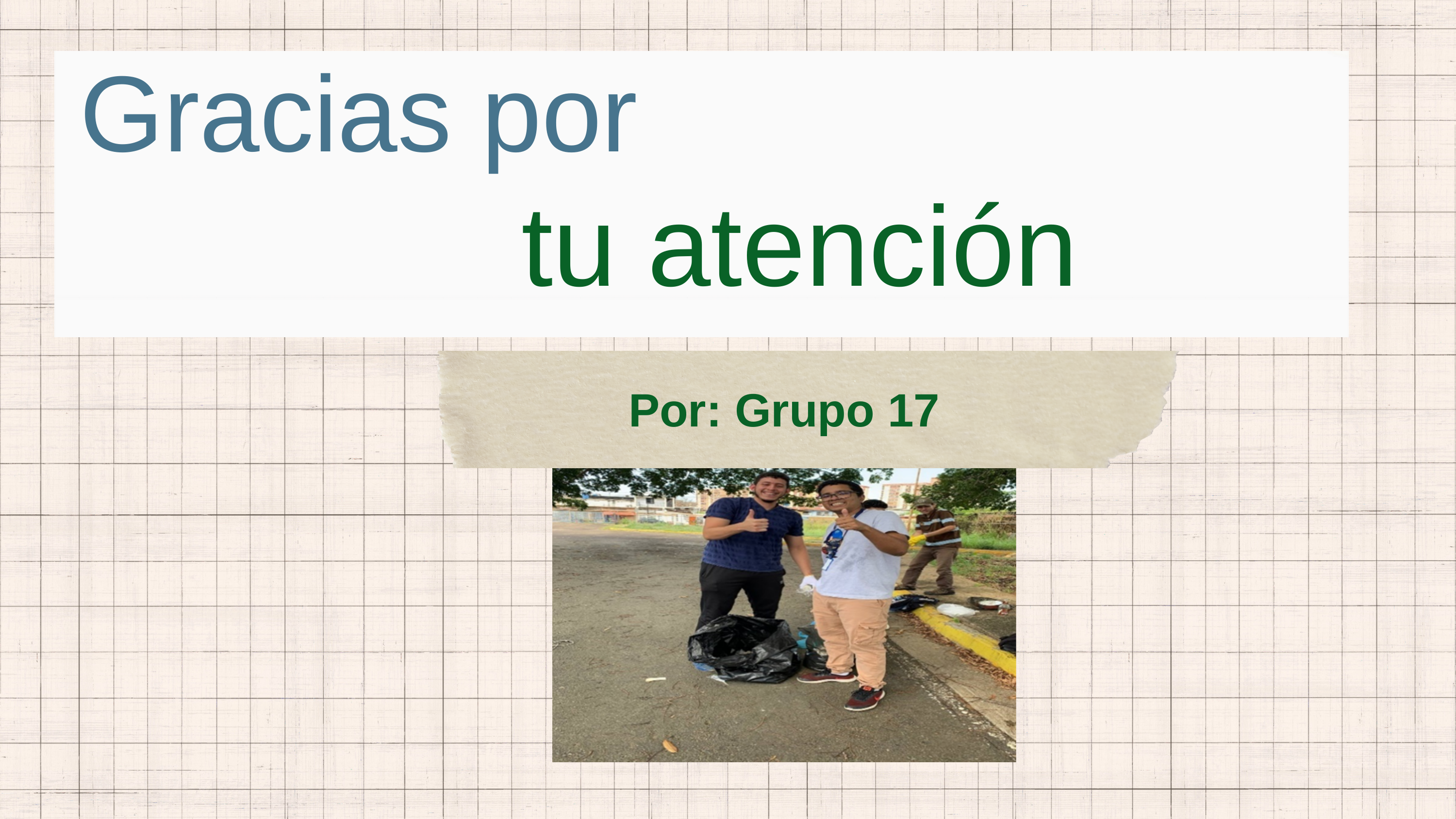

Gracias por
tu atención

Por: Grupo 17